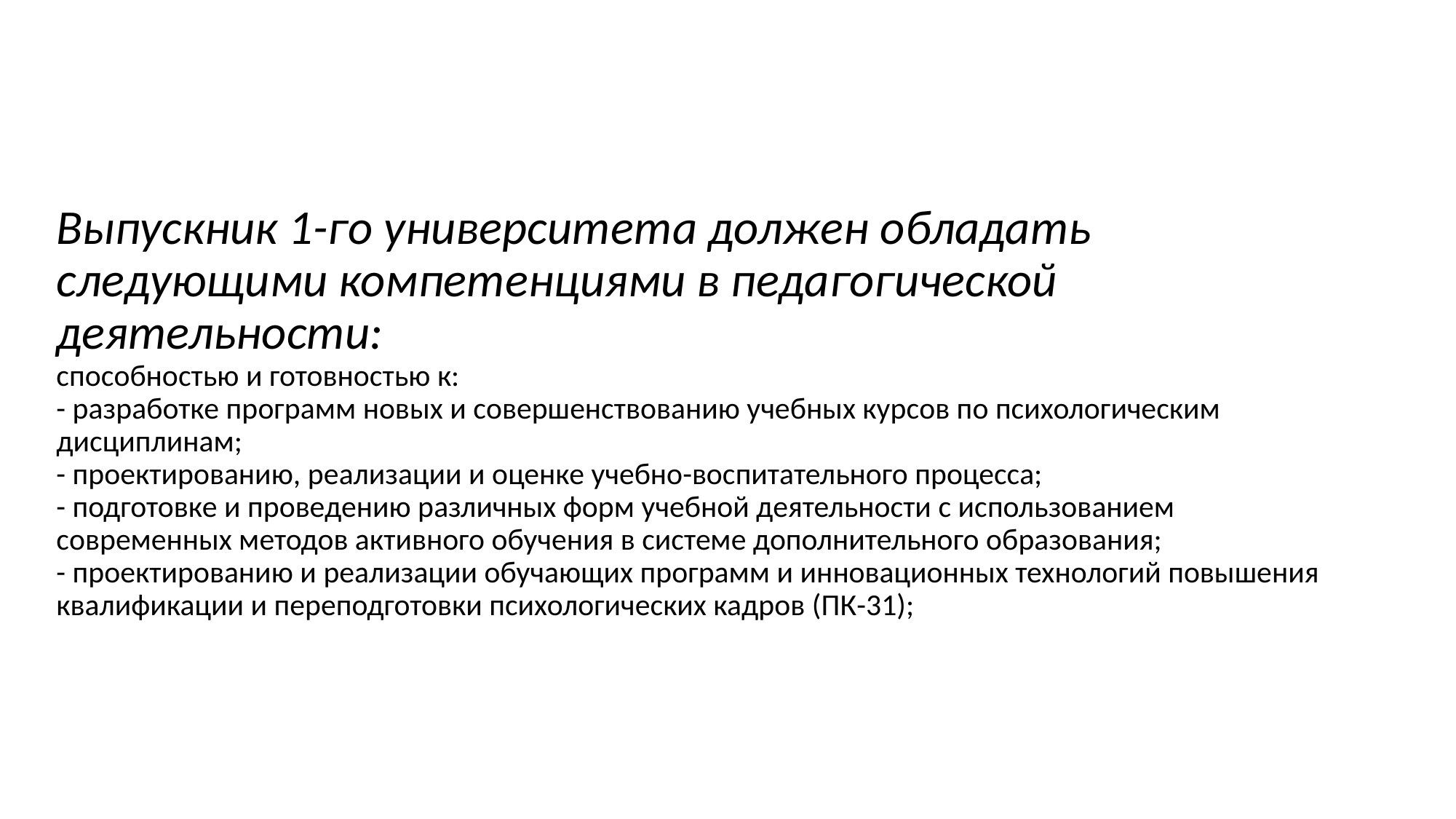

# Выпускник 1-го университета должен обладать следующими компетенциями в педагогической деятельности: способностью и готовностью к: - разработке программ новых и совершенствованию учебных курсов по психологическим дисциплинам; - проектированию, реализации и оценке учебно-воспитательного процесса; - подготовке и проведению различных форм учебной деятельности с использованием современных методов активного обучения в системе дополнительного образования; - проектированию и реализации обучающих программ и инновационных технологий повышения квалификации и переподготовки психологических кадров (ПК-31);